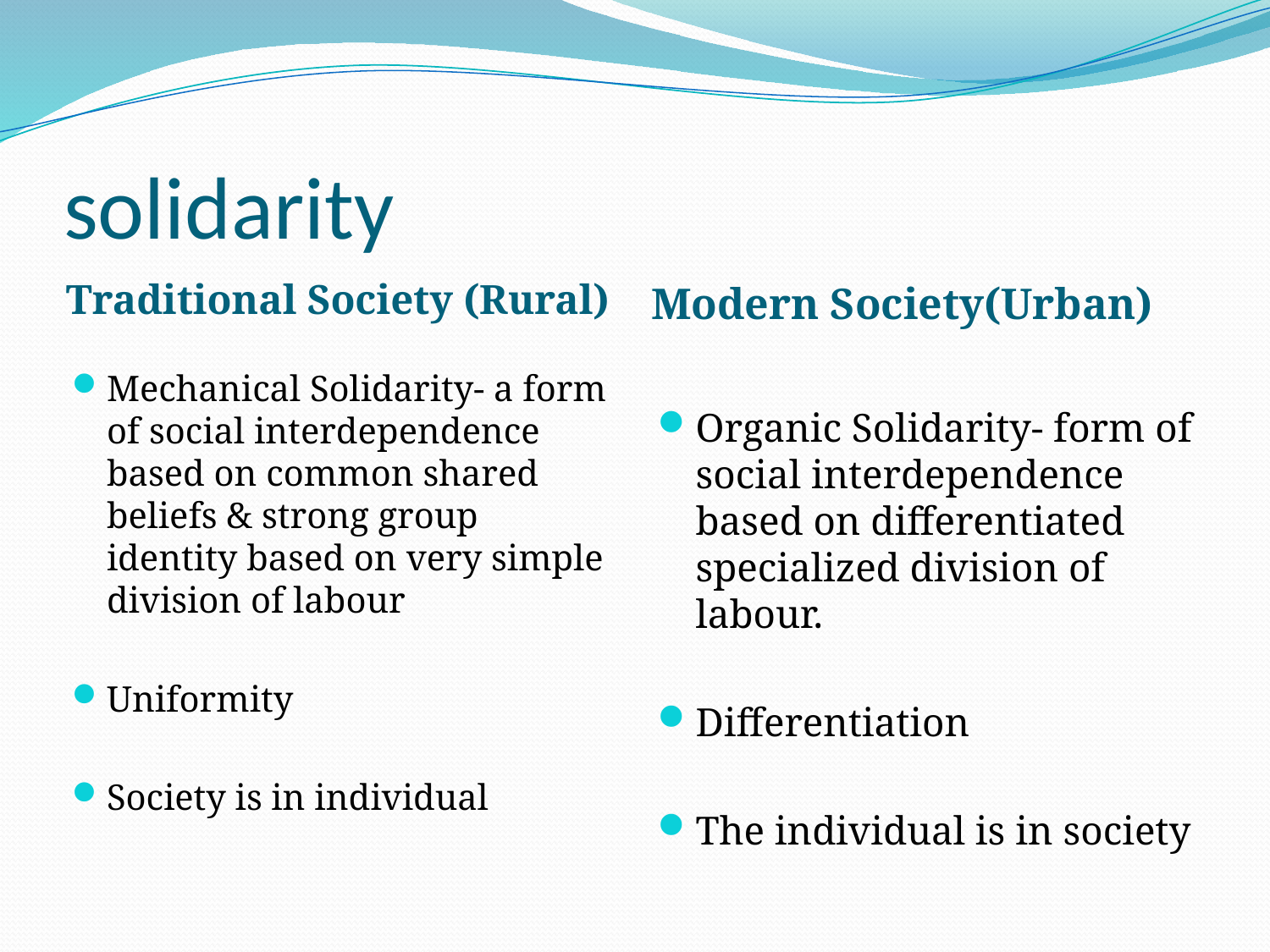

# solidarity

Traditional Society (Rural)

Modern Society(Urban)

Mechanical Solidarity- a form of social interdependence based on common shared beliefs & strong group identity based on very simple division of labour

Uniformity

Society is in individual

Organic Solidarity- form of social interdependence based on differentiated specialized division of labour.

Differentiation

The individual is in society